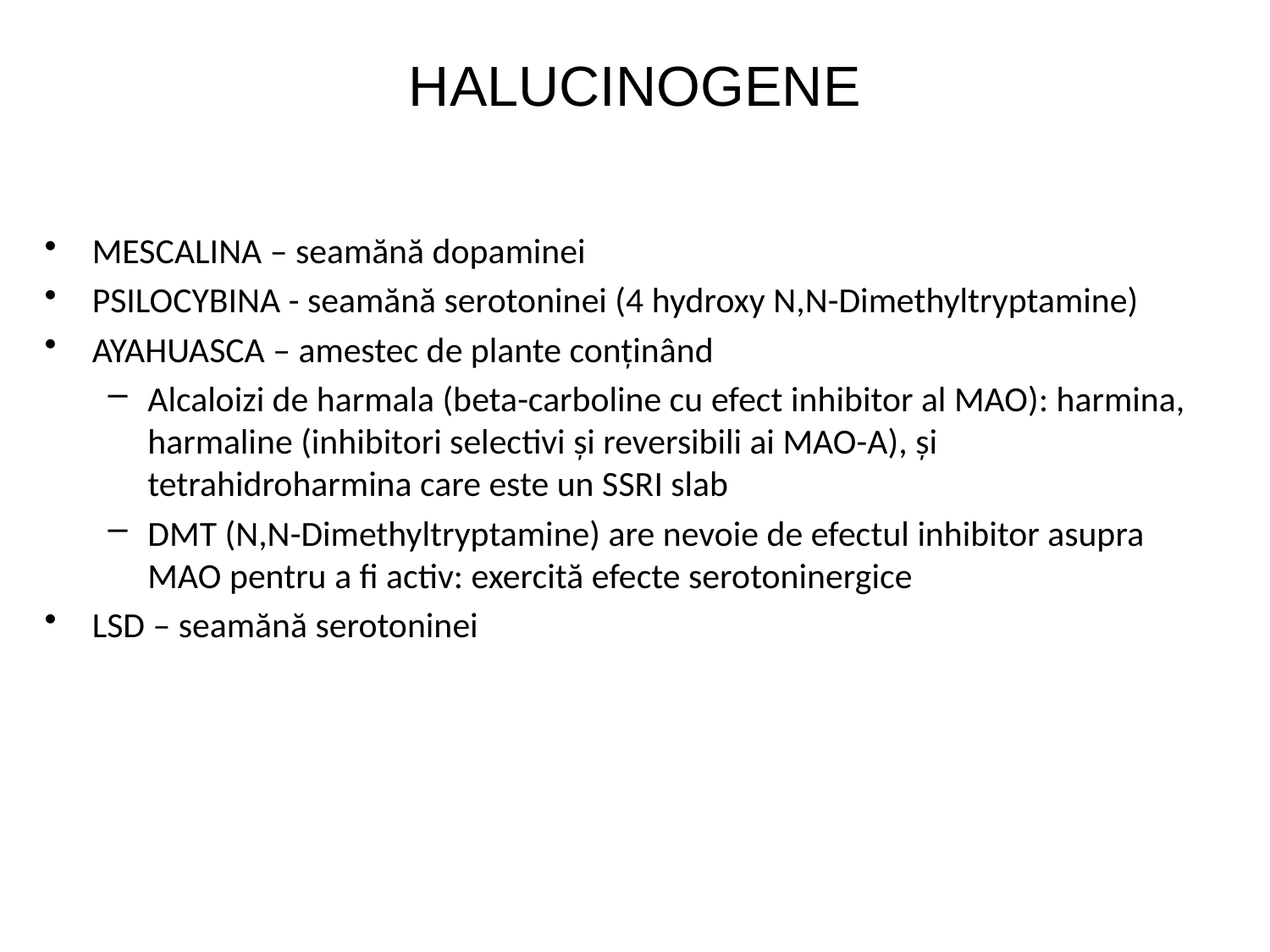

# HALUCINOGENE
MESCALINA – seamănă dopaminei
PSILOCYBINA - seamănă serotoninei (4 hydroxy N,N-Dimethyltryptamine)
AYAHUASCA – amestec de plante conţinând
Alcaloizi de harmala (beta-carboline cu efect inhibitor al MAO): harmina, harmaline (inhibitori selectivi şi reversibili ai MAO-A), şi tetrahidroharmina care este un SSRI slab
DMT (N,N-Dimethyltryptamine) are nevoie de efectul inhibitor asupra MAO pentru a fi activ: exercită efecte serotoninergice
LSD – seamănă serotoninei